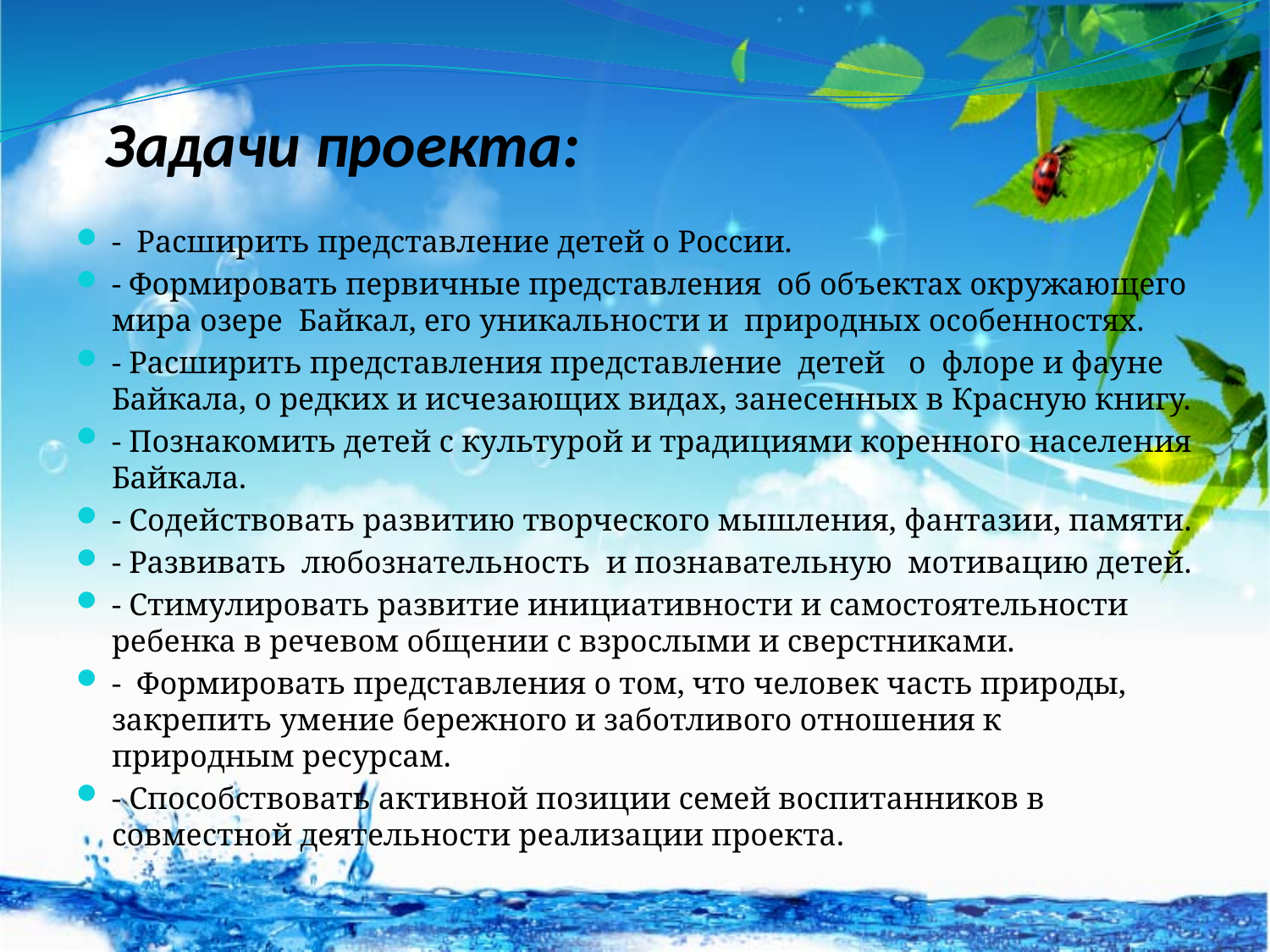

# Задачи проекта:
-  Расширить представление детей о России.
- Формировать первичные представления  об объектах окружающего мира озере  Байкал, его уникальности и  природных особенностях.
- Расширить представления представление  детей   о  флоре и фауне  Байкала, о редких и исчезающих видах, занесенных в Красную книгу.
- Познакомить детей с культурой и традициями коренного населения Байкала.
- Содействовать развитию творческого мышления, фантазии, памяти.
- Развивать  любознательность  и познавательную  мотивацию детей.
- Стимулировать развитие инициативности и самостоятельности ребенка в речевом общении с взрослыми и сверстниками.
-  Формировать представления о том, что человек часть природы, закрепить умение бережного и заботливого отношения к природным ресурсам.
- Способствовать активной позиции семей воспитанников в совместной деятельности реализации проекта.